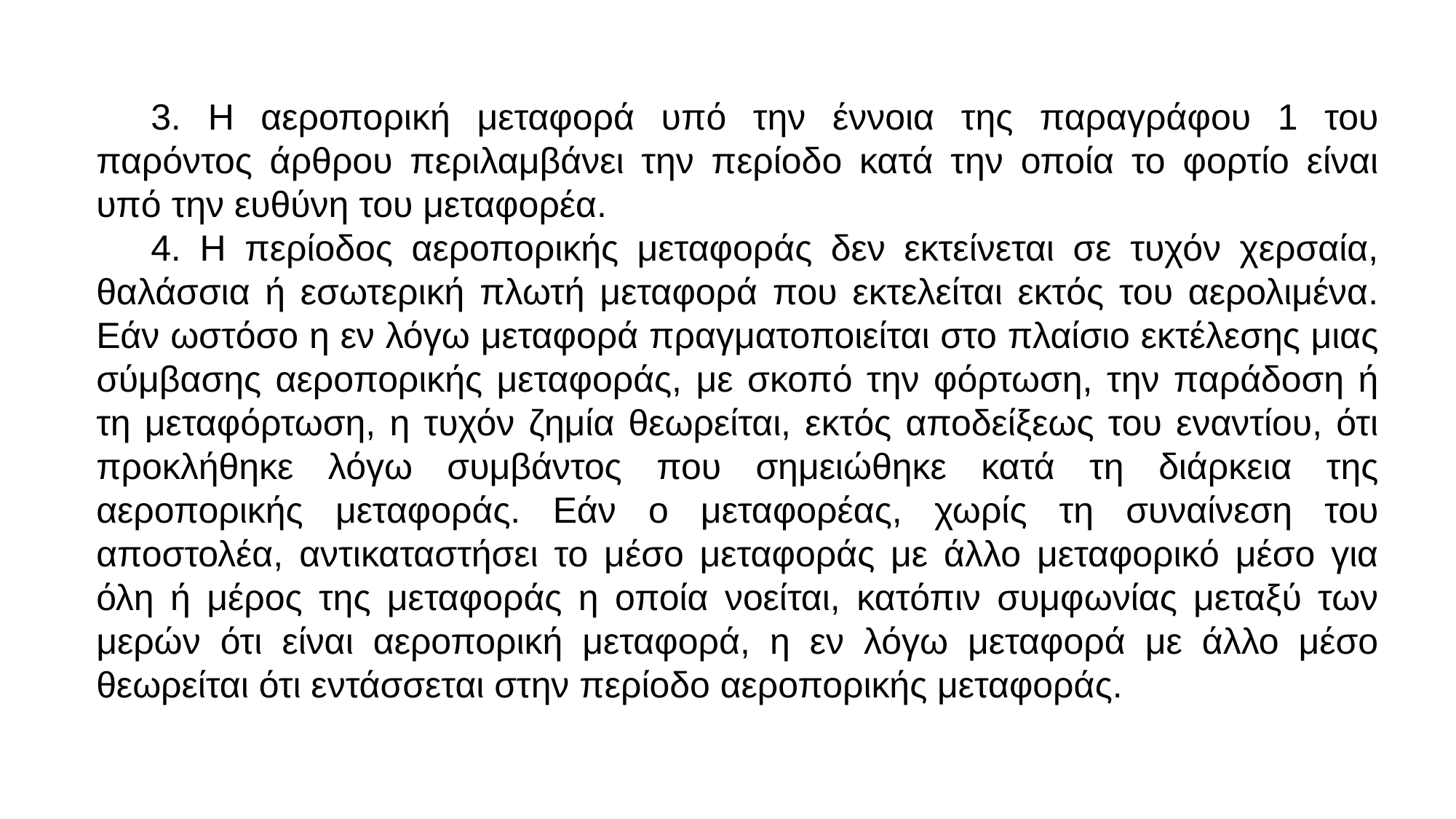

3. Η αεροπορική μεταφορά υπό την έννοια της παραγράφου 1 του παρόντος άρθρου περιλαμβάνει την περίοδο κατά την οποία το φορτίο είναι υπό την ευθύνη του μεταφορέα.
4. Η περίοδος αεροπορικής μεταφοράς δεν εκτείνεται σε τυχόν χερσαία, θαλάσσια ή εσωτερική πλωτή μεταφορά που εκτελείται εκτός του αερολιμένα. Εάν ωστόσο η εν λόγω μεταφορά πραγματοποιείται στο πλαίσιο εκτέλεσης μιας σύμβασης αεροπορικής μεταφοράς, με σκοπό την φόρτωση, την παράδοση ή τη μεταφόρτωση, η τυχόν ζημία θεωρείται, εκτός αποδείξεως του εναντίου, ότι προκλήθηκε λόγω συμβάντος που σημειώθηκε κατά τη διάρκεια της αεροπορικής μεταφοράς. Εάν ο μεταφορέας, χωρίς τη συναίνεση του αποστολέα, αντικαταστήσει το μέσο μεταφοράς με άλλο μεταφορικό μέσο για όλη ή μέρος της μεταφοράς η οποία νοείται, κατόπιν συμφωνίας μεταξύ των μερών ότι είναι αεροπορική μεταφορά, η εν λόγω μεταφορά με άλλο μέσο θεωρείται ότι εντάσσεται στην περίοδο αεροπορικής μεταφοράς.